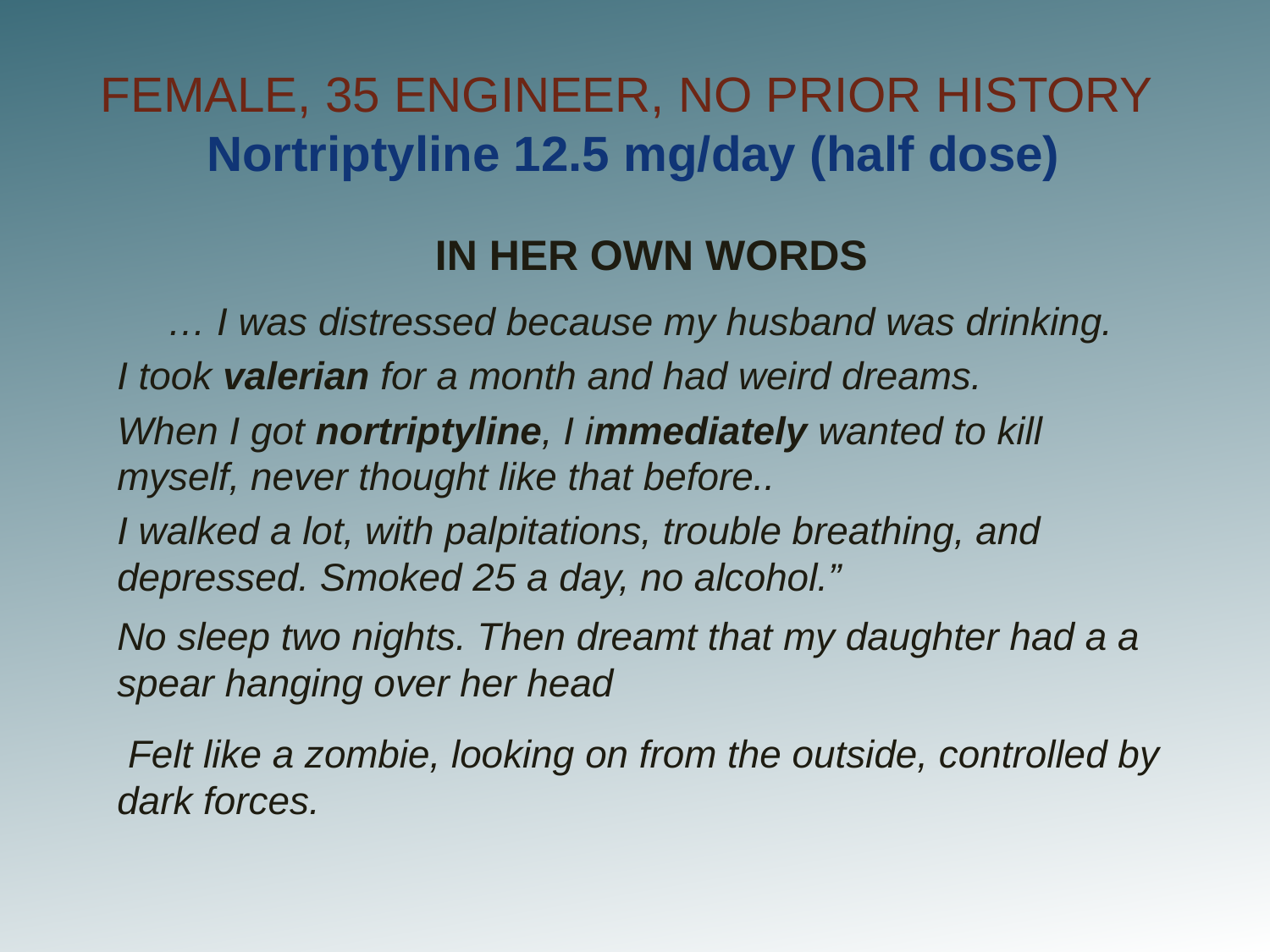

FEMALE, 35 ENGINEER, NO PRIOR HISTORY
Nortriptyline 12.5 mg/day (half dose)
 IN HER OWN WORDS
… I was distressed because my husband was drinking.
I took valerian for a month and had weird dreams.
When I got nortriptyline, I immediately wanted to kill myself, never thought like that before..
I walked a lot, with palpitations, trouble breathing, and depressed. Smoked 25 a day, no alcohol.”
No sleep two nights. Then dreamt that my daughter had a a spear hanging over her head
 Felt like a zombie, looking on from the outside, controlled by dark forces.